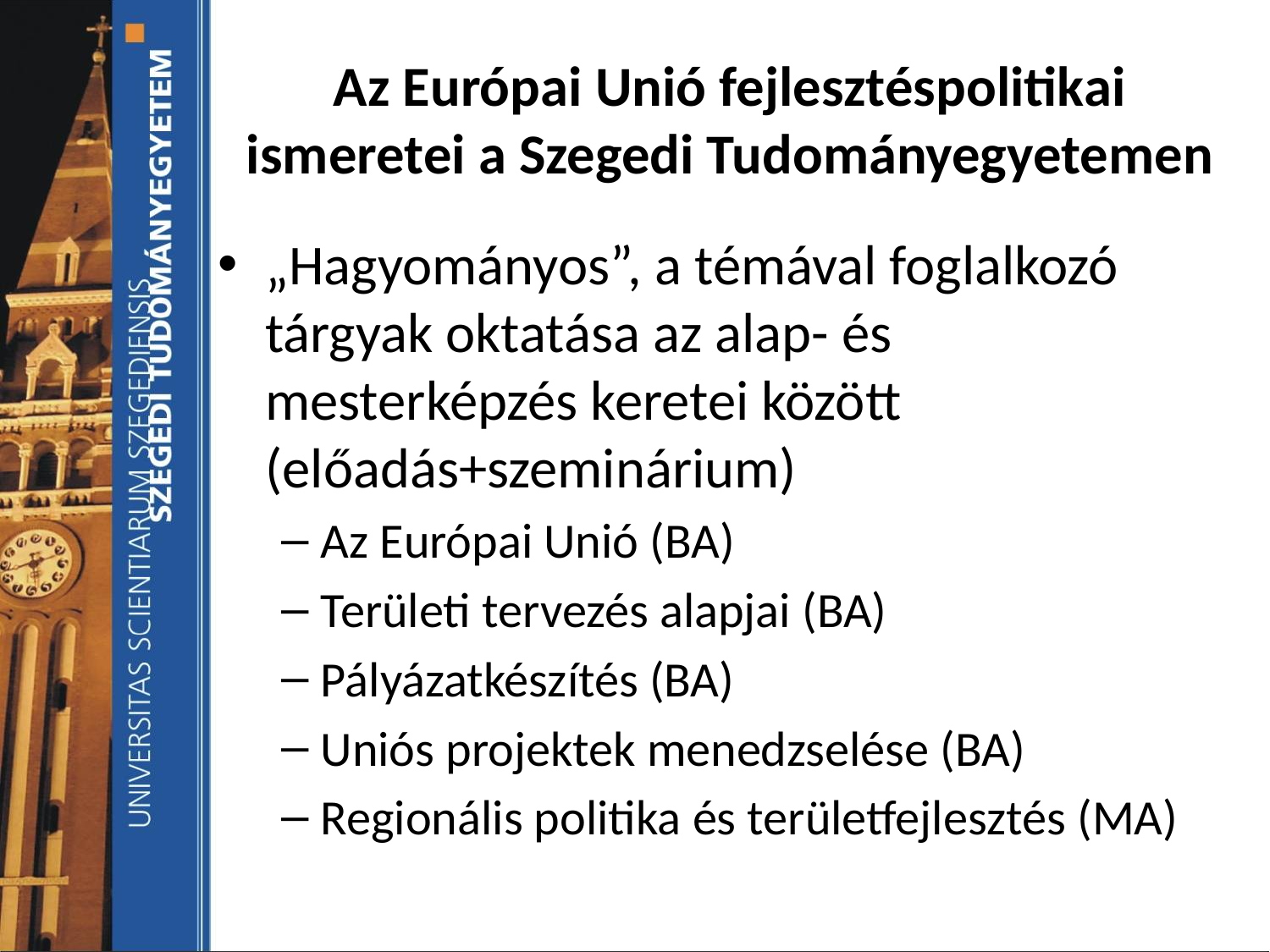

# Az Európai Unió fejlesztéspolitikai ismeretei a Szegedi Tudományegyetemen
„Hagyományos”, a témával foglalkozó tárgyak oktatása az alap- és mesterképzés keretei között (előadás+szeminárium)
Az Európai Unió (BA)
Területi tervezés alapjai (BA)
Pályázatkészítés (BA)
Uniós projektek menedzselése (BA)
Regionális politika és területfejlesztés (MA)